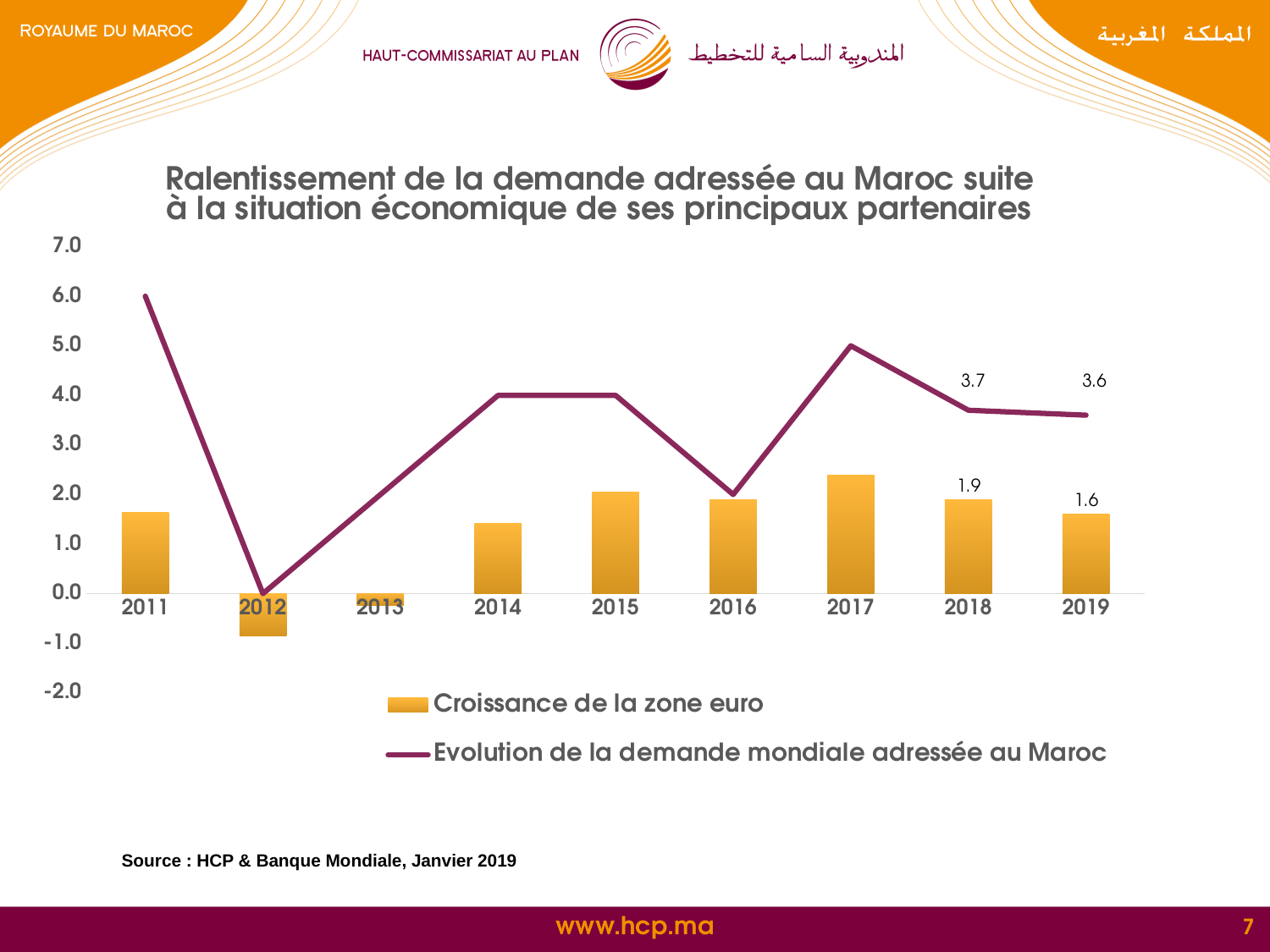

### Chart: Ralentissement de la demande adressée au Maroc suite à la situation économique de ses principaux partenaires

| Category | Croissance de la zone euro | Evolution de la demande mondiale adressée au Maroc |
|---|---|---|
| 2011 | 1.635 | 6.0 |
| 2012 | -0.8550000000000005 | 0.0 |
| 2013 | -0.24200000000000013 | 2.0 |
| 2014 | 1.4149999999999987 | 4.0 |
| 2015 | 2.0519999999999987 | 4.0 |
| 2016 | 1.889 | 2.0 |
| 2017 | 2.388 | 5.0 |
| 2018 | 1.9000000000000001 | 3.7 |
| 2019 | 1.6 | 3.6 |
Source : HCP & Banque Mondiale, Janvier 2019
7